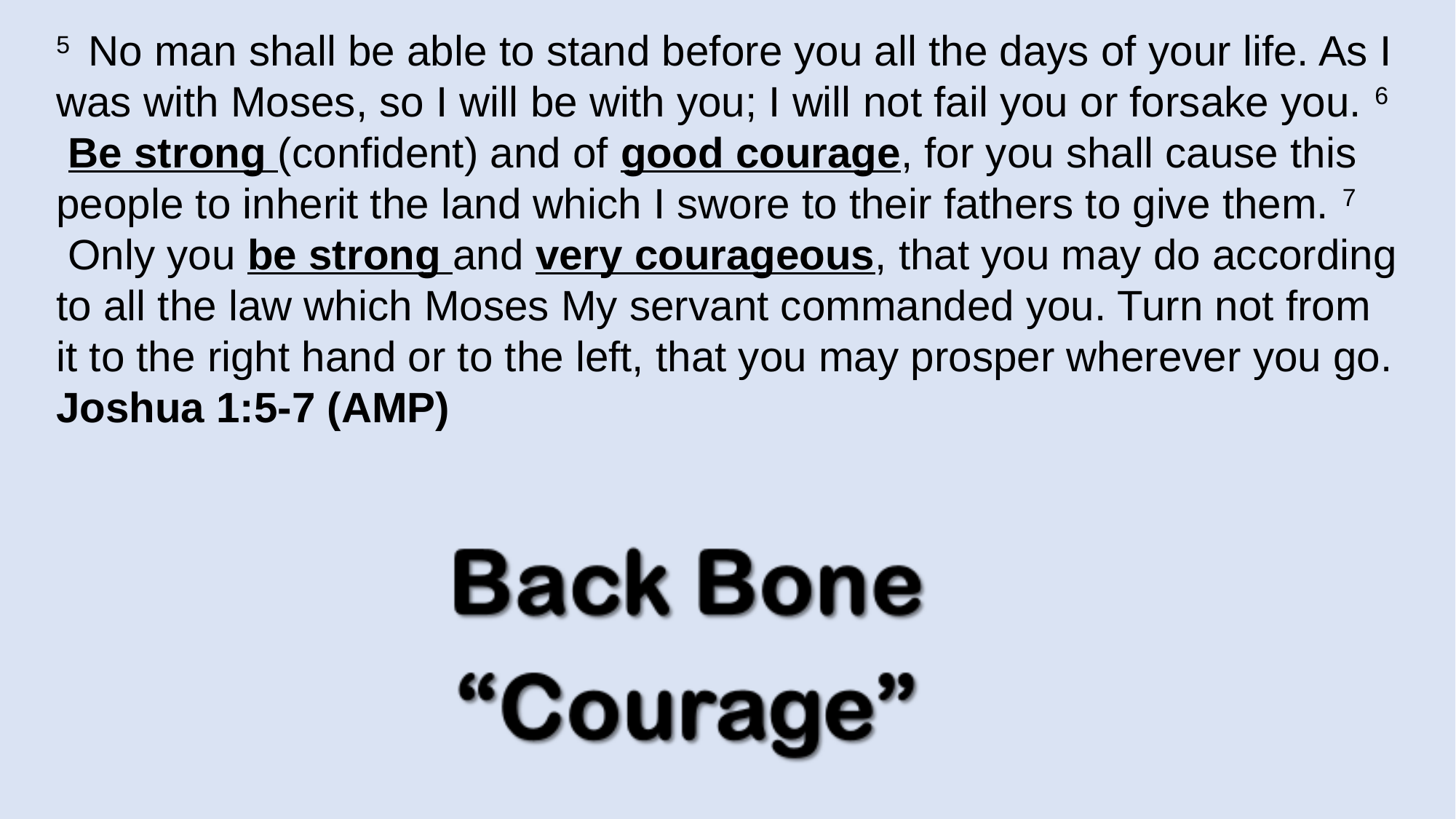

5  No man shall be able to stand before you all the days of your life. As I was with Moses, so I will be with you; I will not fail you or forsake you. 6  Be strong (confident) and of good courage, for you shall cause this people to inherit the land which I swore to their fathers to give them. 7  Only you be strong and very courageous, that you may do according to all the law which Moses My servant commanded you. Turn not from it to the right hand or to the left, that you may prosper wherever you go. Joshua 1:5-7 (AMP)